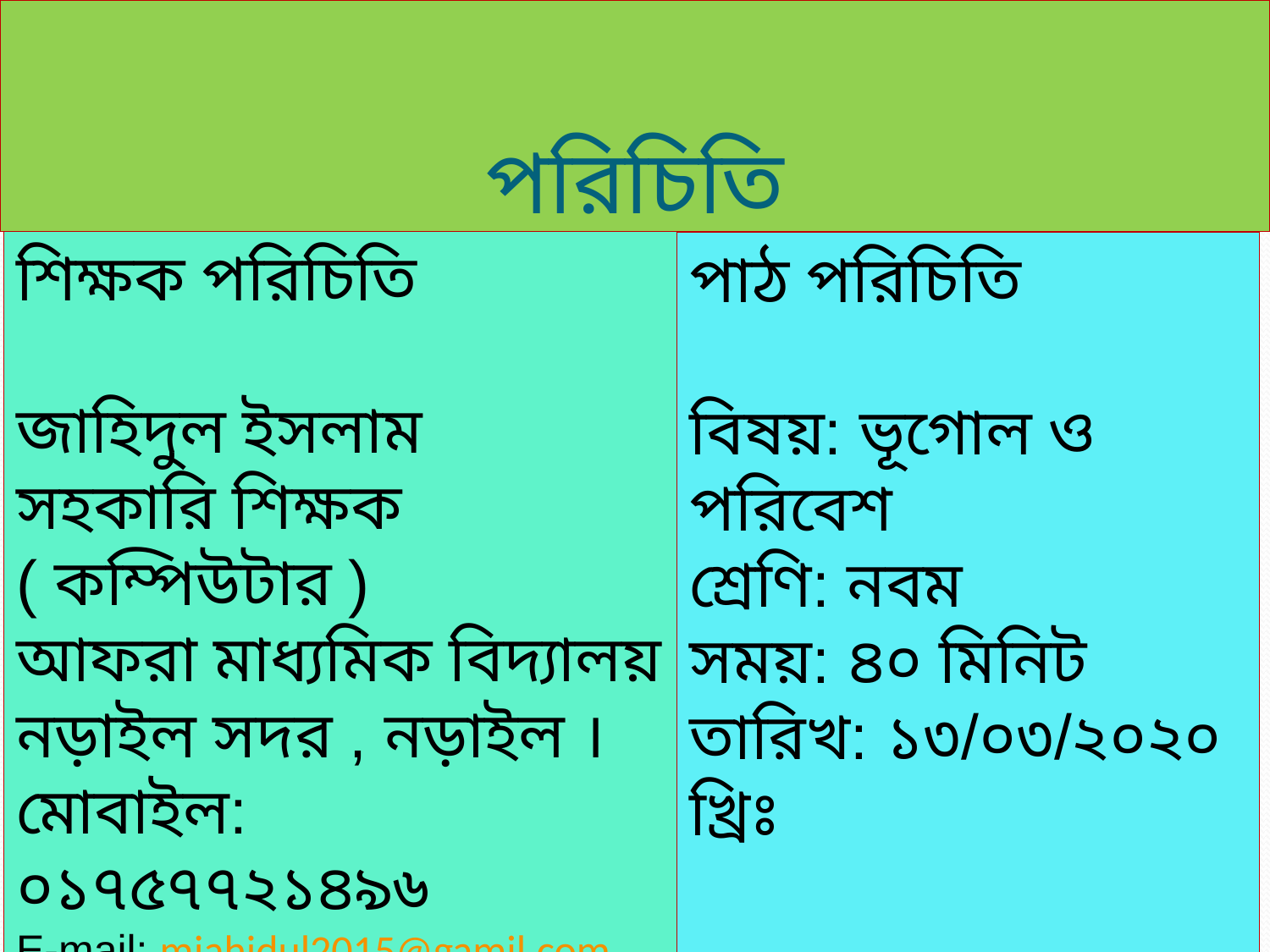

# পরিচিতি
শিক্ষক পরিচিতি

জাহিদুল ইসলাম
সহকারি শিক্ষক ( কম্পিউটার )
আফরা মাধ্যমিক বিদ্যালয়
নড়াইল সদর , নড়াইল ।
মোবাইল: ০১৭৫৭৭২১৪৯৬
E-mail: mjahidul2015@gamil.com

পাঠ পরিচিতি

বিষয়: ভূগোল ও পরিবেশ
শ্রেণি: নবম
সময়: ৪০ মিনিট
তারিখ: ১৩/০৩/২০২০ খ্রিঃ